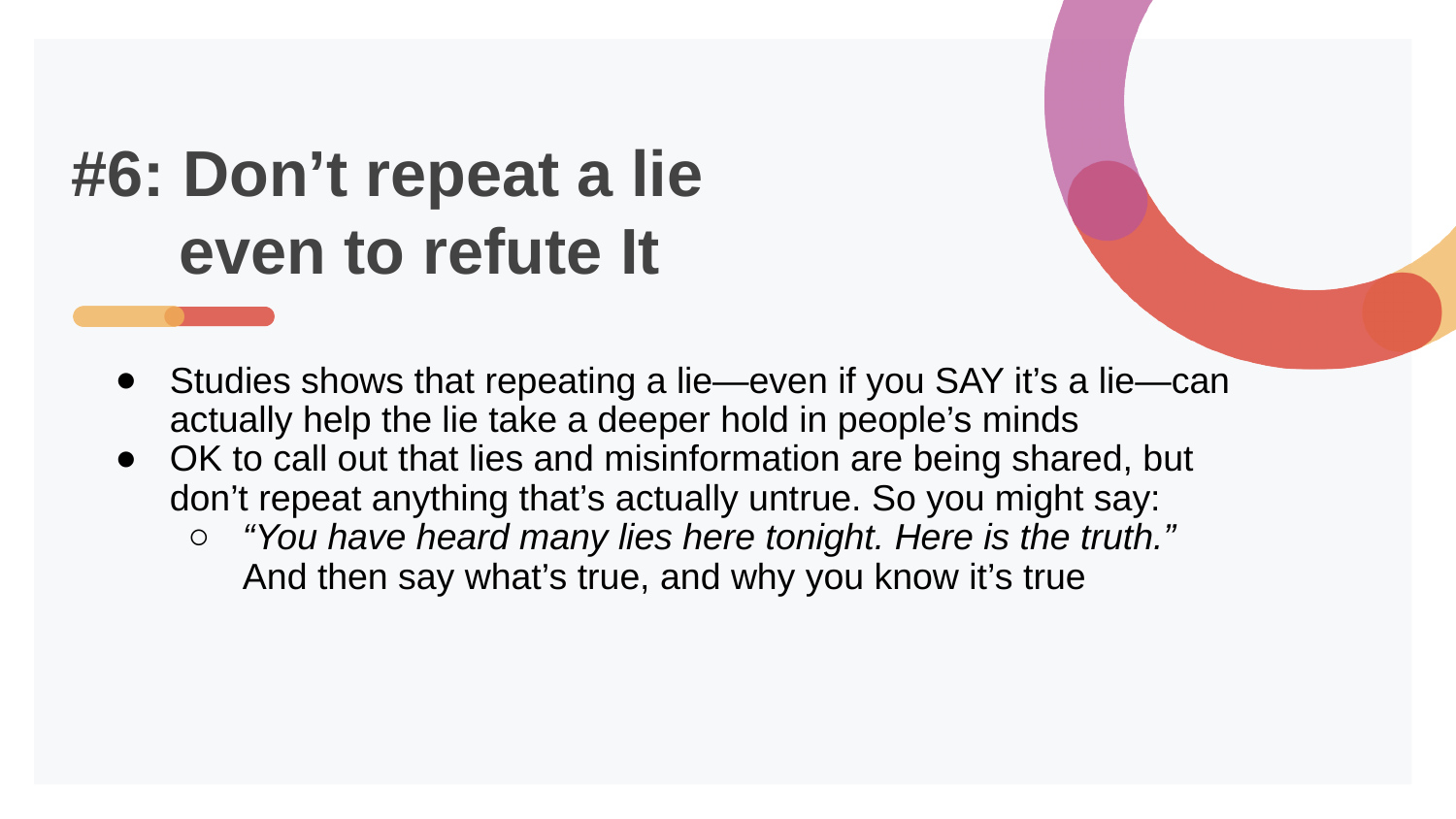

# #6: Don’t repeat a lie even to refute It
Studies shows that repeating a lie—even if you SAY it’s a lie—can actually help the lie take a deeper hold in people’s minds
OK to call out that lies and misinformation are being shared, but
don’t repeat anything that’s actually untrue. So you might say:
“You have heard many lies here tonight. Here is the truth.”
And then say what’s true, and why you know it’s true